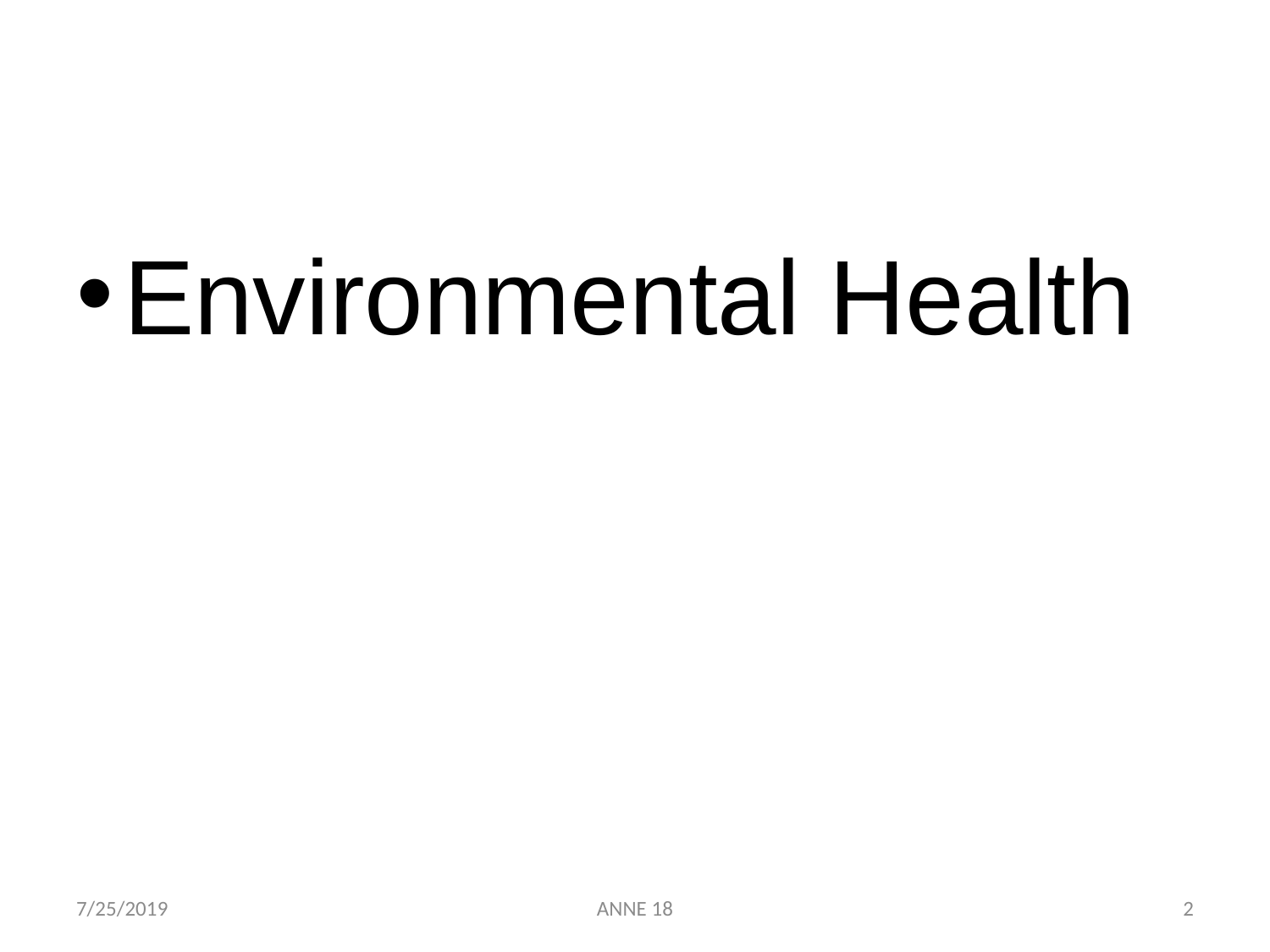

#
Environmental Health
7/25/2019
ANNE 18
2